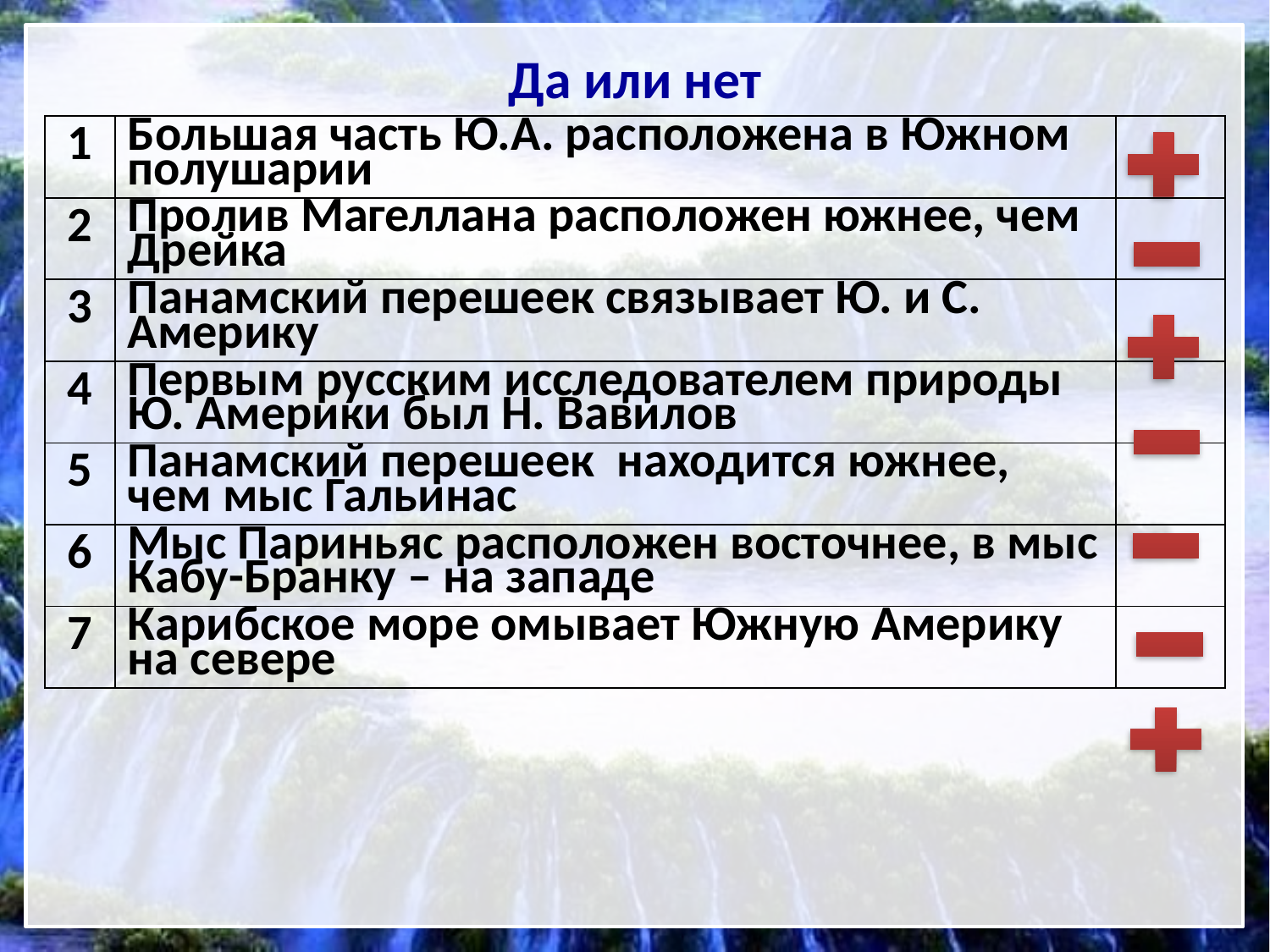

# Да или нет
| 1 | Большая часть Ю.А. расположена в Южном полушарии |  |
| --- | --- | --- |
| 2 | Пролив Магеллана расположен южнее, чем Дрейка |  |
| 3 | Панамский перешеек связывает Ю. и С. Америку |  |
| 4 | Первым русским исследователем природы Ю. Америки был Н. Вавилов |  |
| 5 | Панамский перешеек находится южнее, чем мыс Гальинас |  |
| 6 | Мыс Париньяс расположен восточнее, в мыс Кабу-Бранку – на западе |  |
| 7 | Карибское море омывает Южную Америку на севере |  |